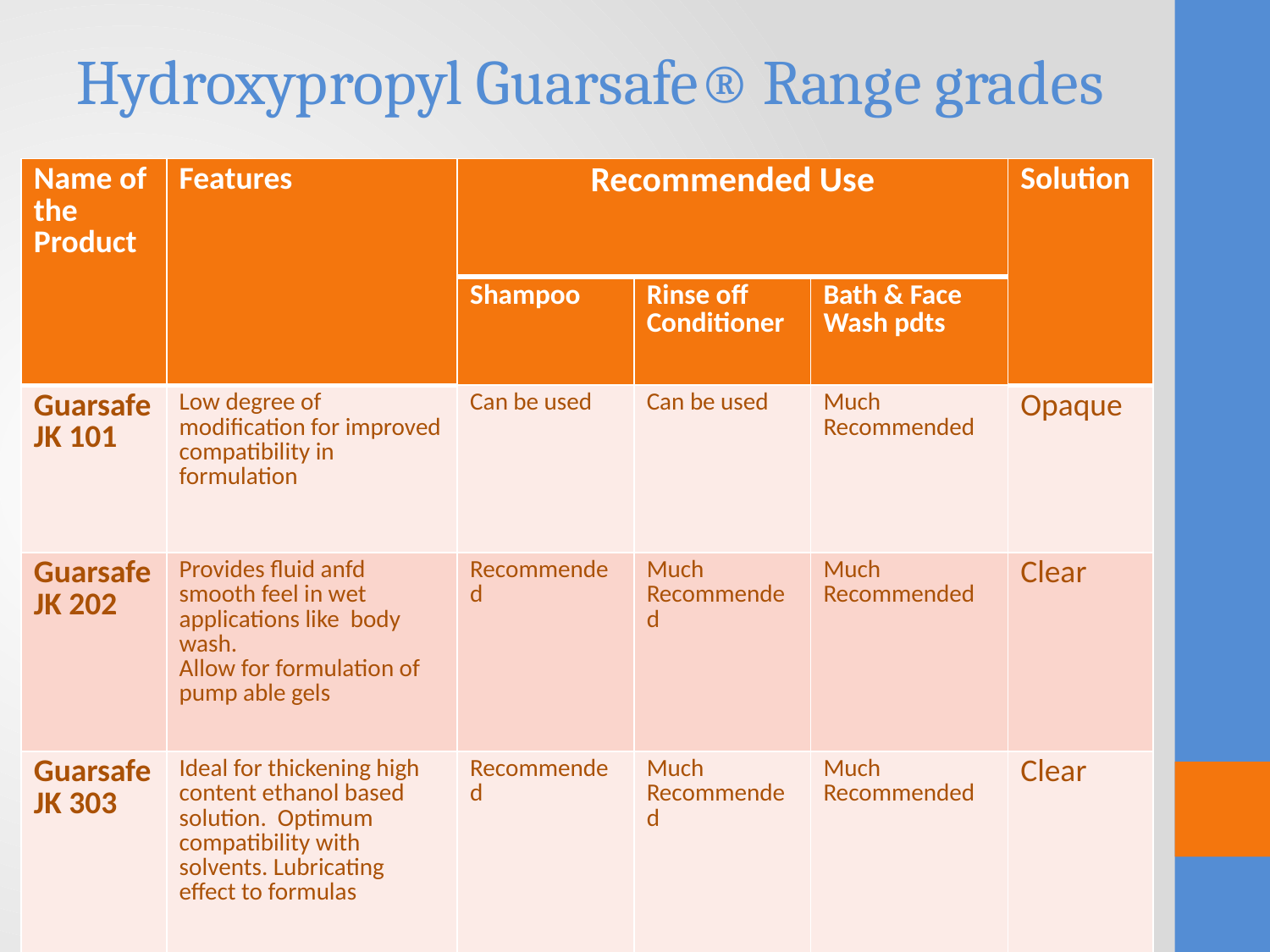

# Hydroxypropyl Guarsafe® Range grades
| Name of the Product | Features | Recommended Use |  |  | Solution |
| --- | --- | --- | --- | --- | --- |
|  |  | Shampoo | Rinse off Conditioner | Bath & Face Wash pdts |  |
| Guarsafe JK 101 | Low degree of modification for improved compatibility in formulation | Can be used | Can be used | Much Recommended | Opaque |
| Guarsafe JK 202 | Provides fluid anfd smooth feel in wet applications like body wash. Allow for formulation of pump able gels | Recommended | Much Recommended | Much Recommended | Clear |
| Guarsafe JK 303 | Ideal for thickening high content ethanol based solution. Optimum compatibility with solvents. Lubricating effect to formulas | Recommended | Much Recommended | Much Recommended | Clear |